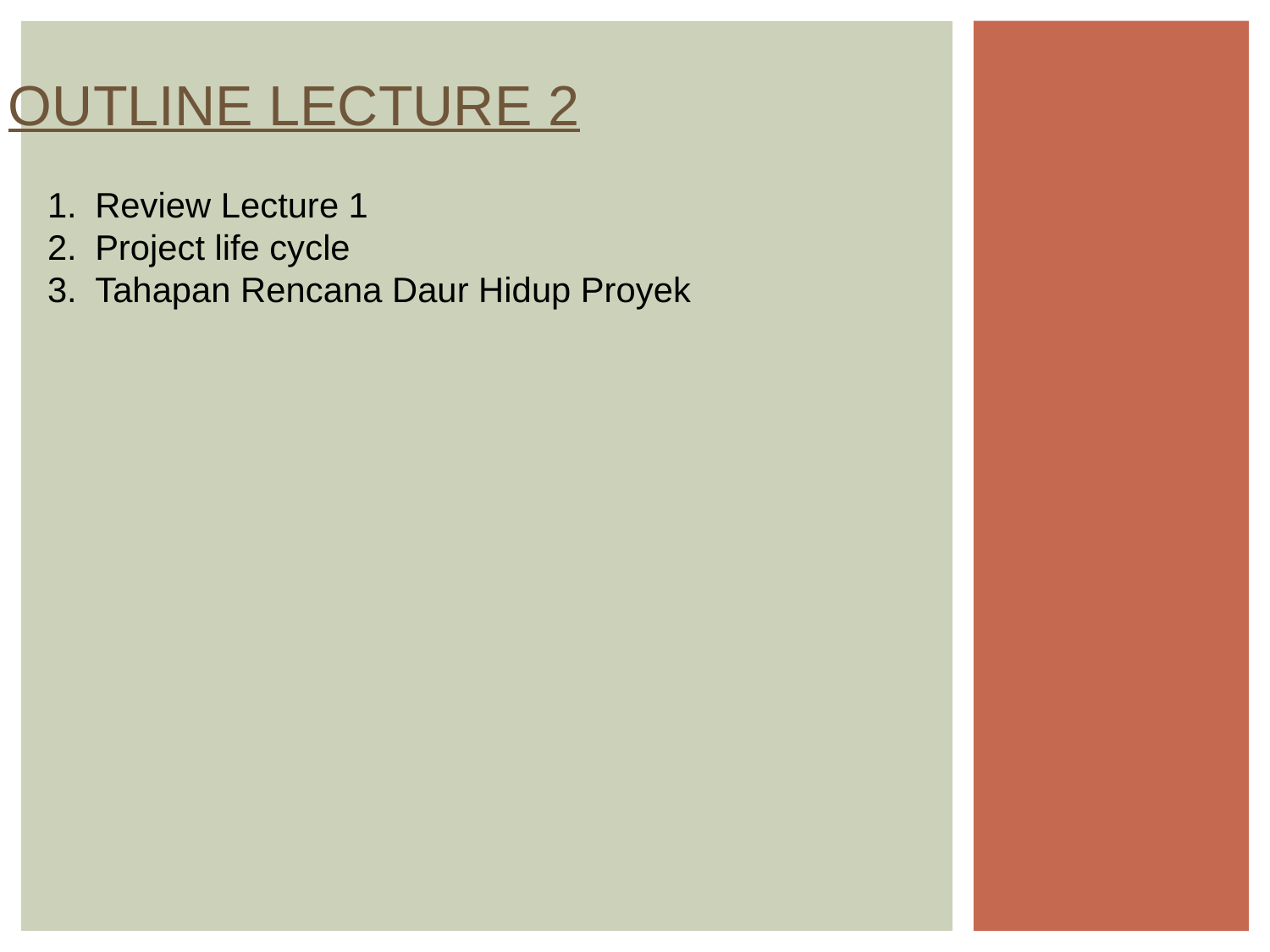

OUTLINE LECTURE 2
Review Lecture 1
Project life cycle
Tahapan Rencana Daur Hidup Proyek